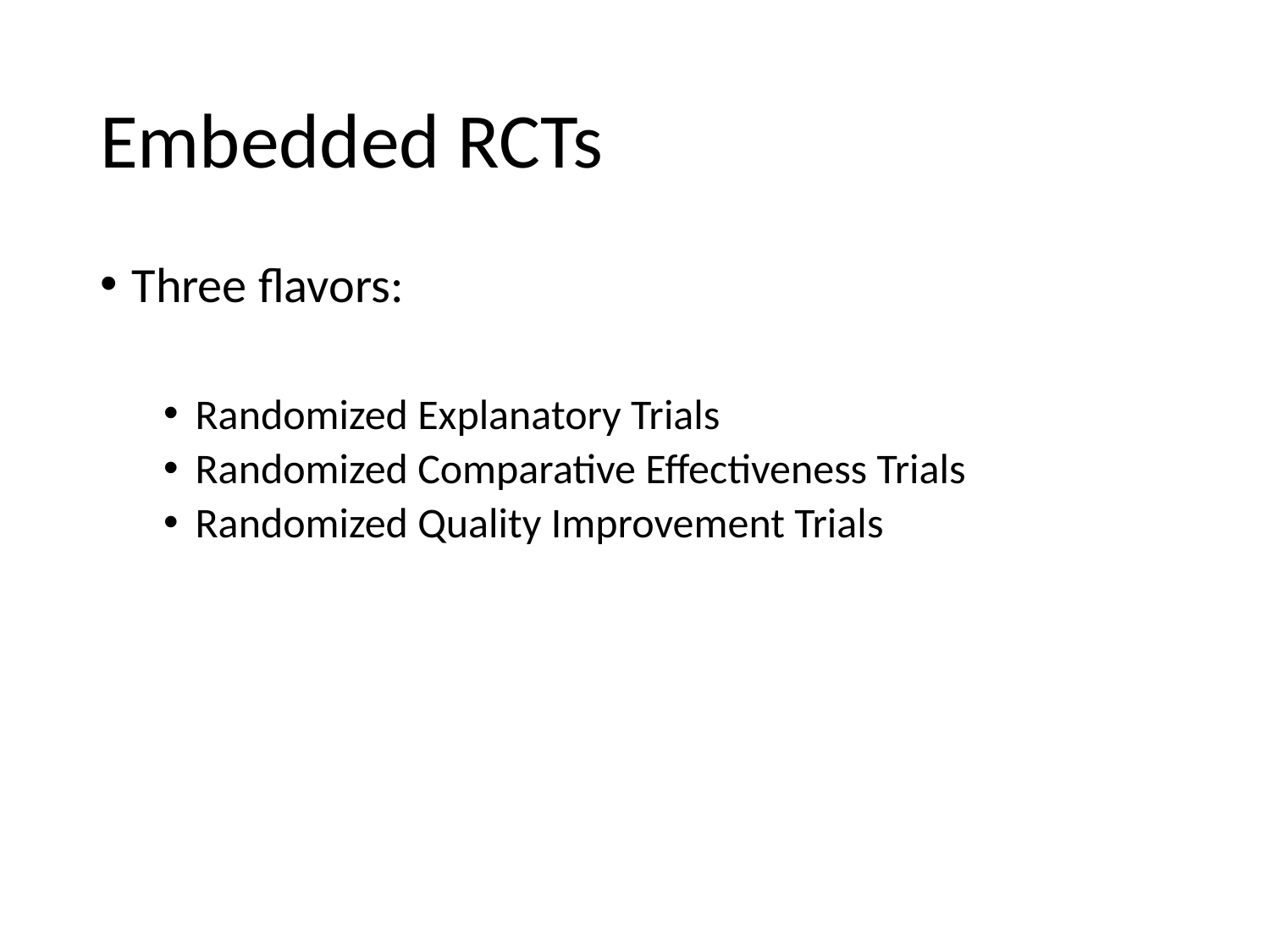

# Embedded RCTs
Three flavors:

Randomized Explanatory Trials
Randomized Comparative Effectiveness Trials
Randomized Quality Improvement Trials